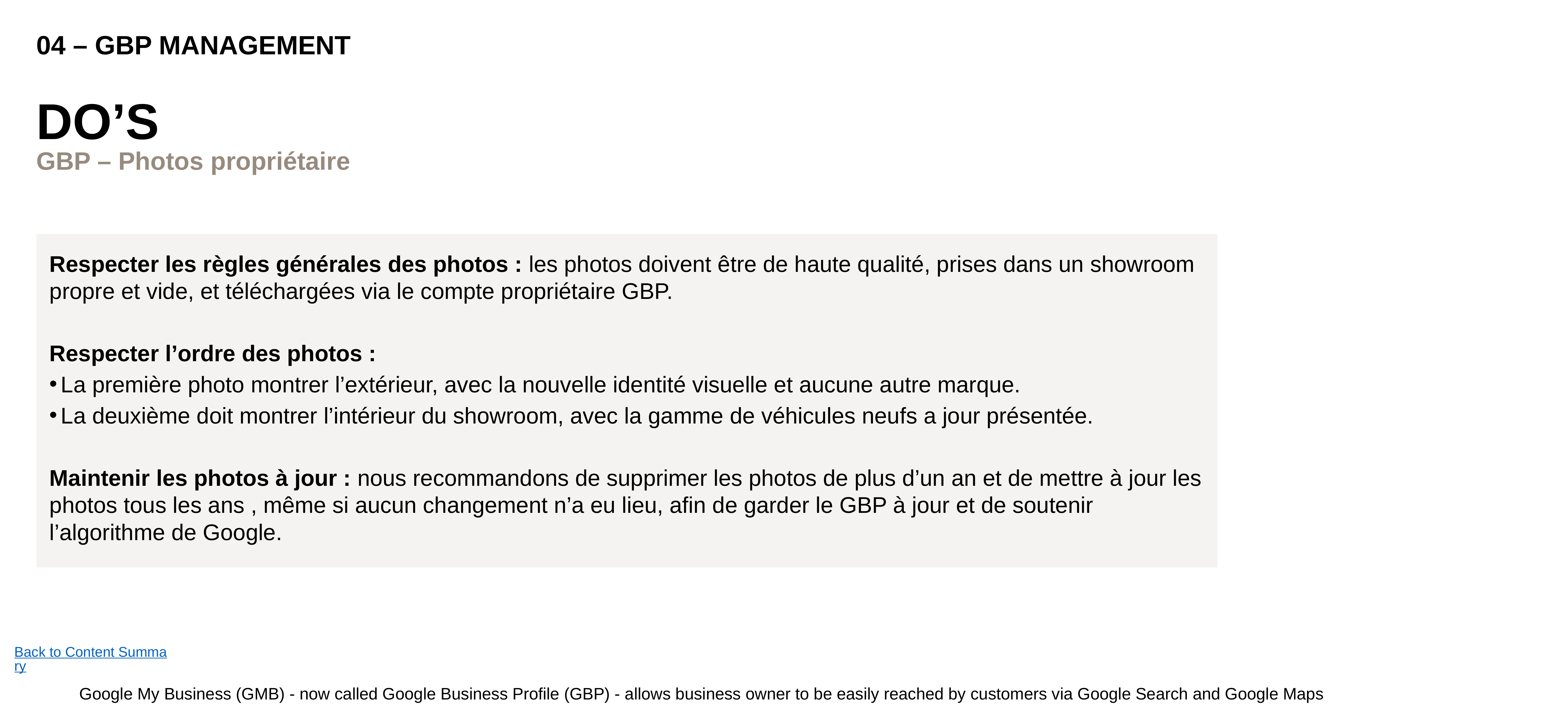

04 – GBP MANAGEMENT
DO’S
GBP – Photos propriétaire

Respecter les règles générales des photos : les photos doivent être de haute qualité, prises dans un showroom propre et vide, et téléchargées via le compte propriétaire GBP.

Respecter l’ordre des photos :
La première photo montrer l’extérieur, avec la nouvelle identité visuelle et aucune autre marque.
La deuxième doit montrer l’intérieur du showroom, avec la gamme de véhicules neufs a jour présentée.

Maintenir les photos à jour : nous recommandons de supprimer les photos de plus d’un an et de mettre à jour les photos tous les ans , même si aucun changement n’a eu lieu, afin de garder le GBP à jour et de soutenir l’algorithme de Google.

Back to Content Summary
Google My Business (GMB) - now called Google Business Profile (GBP) - allows business owner to be easily reached by customers via Google Search and Google Maps